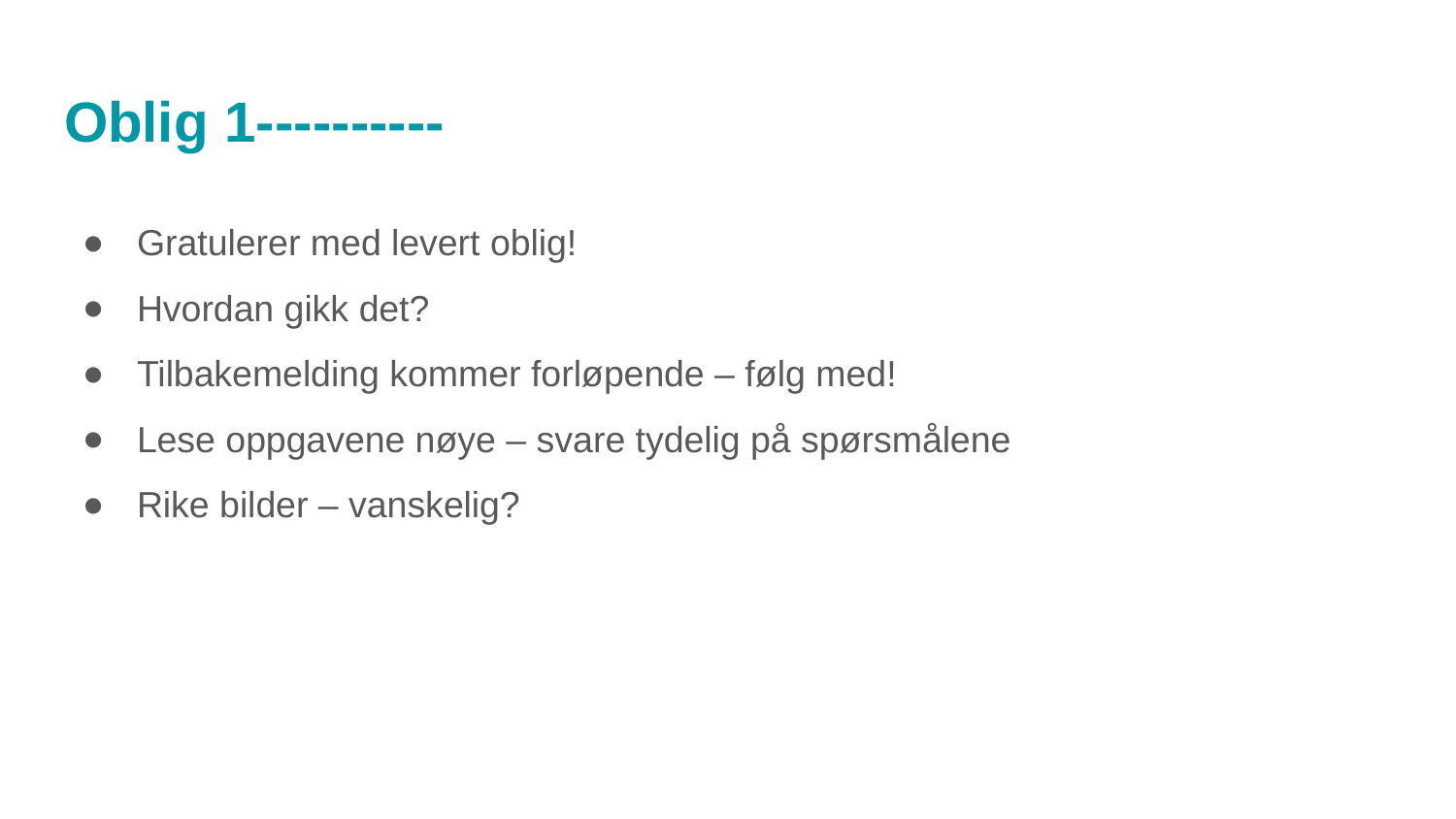

# Oblig 1----------
Gratulerer med levert oblig!
Hvordan gikk det?
Tilbakemelding kommer forløpende – følg med!
Lese oppgavene nøye – svare tydelig på spørsmålene
Rike bilder – vanskelig?